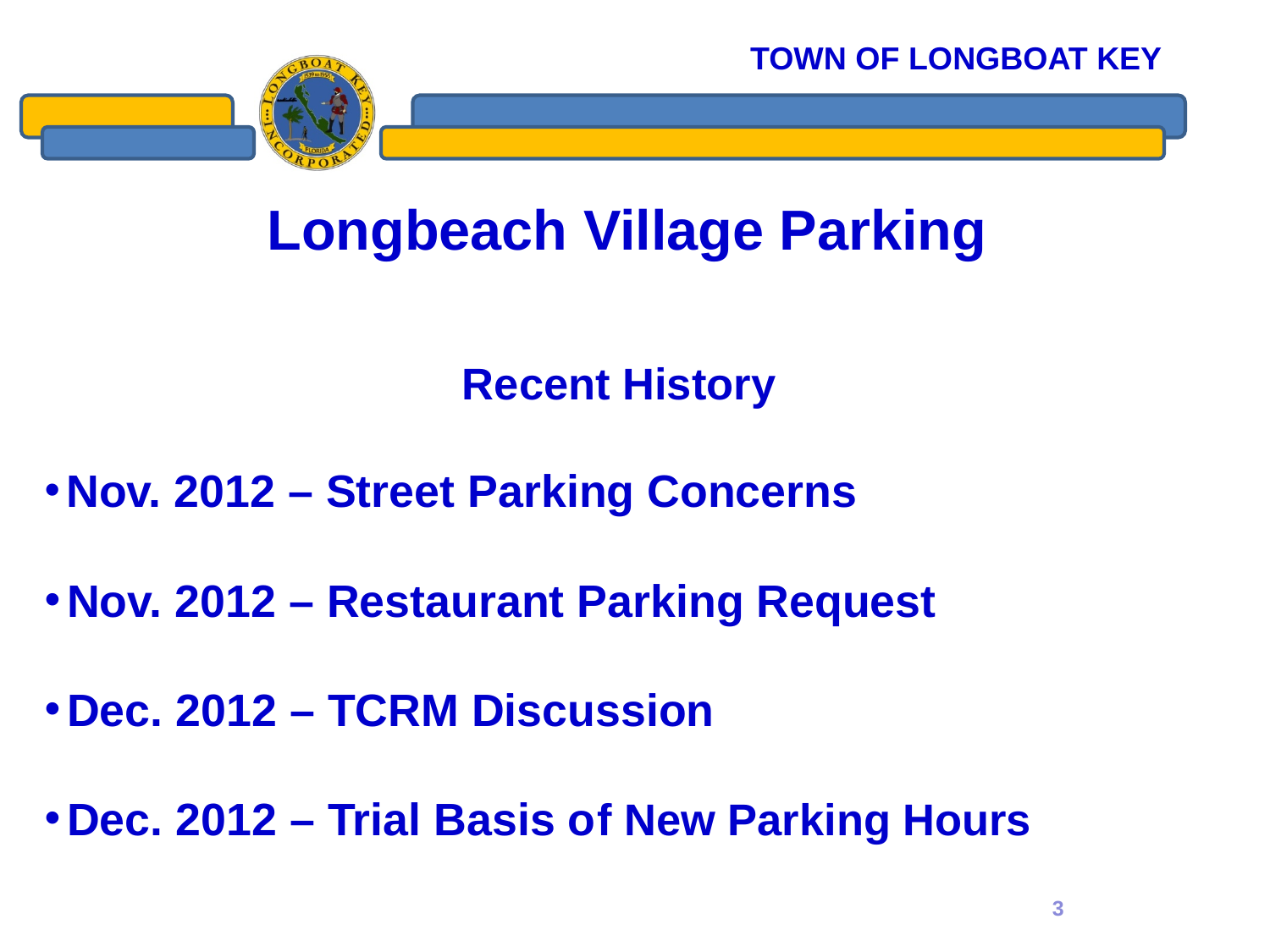

# Longbeach Village Parking

Recent History

 Nov. 2012 – Street Parking Concerns

 Nov. 2012 – Restaurant Parking Request

 Dec. 2012 – TCRM Discussion

 Dec. 2012 – Trial Basis of New Parking Hours

3